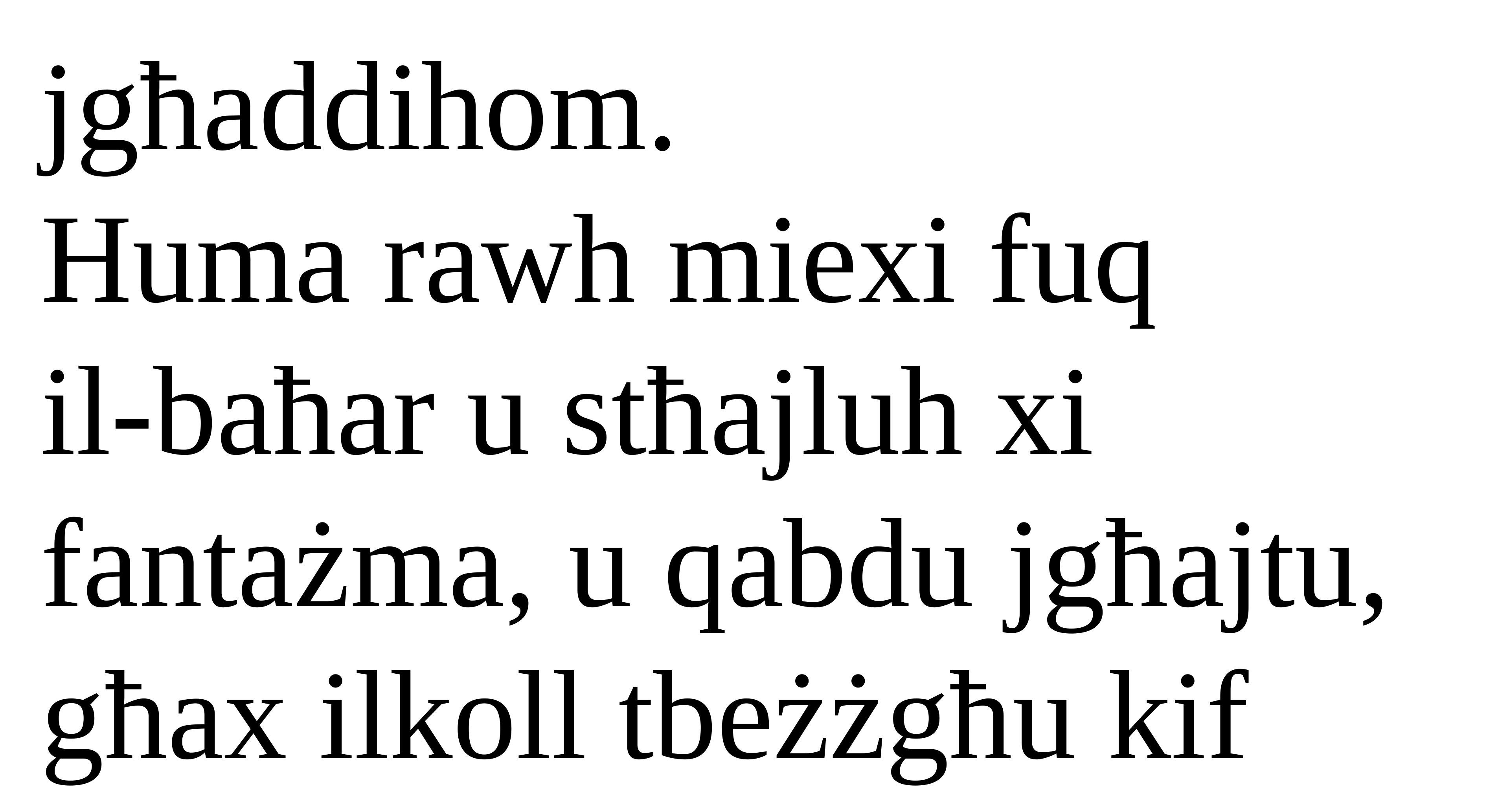

jgħaddihom.
Huma rawh miexi fuq
il-baħar u stħajluh xi fantażma, u qabdu jgħajtu, għax ilkoll tbeżżgħu kif